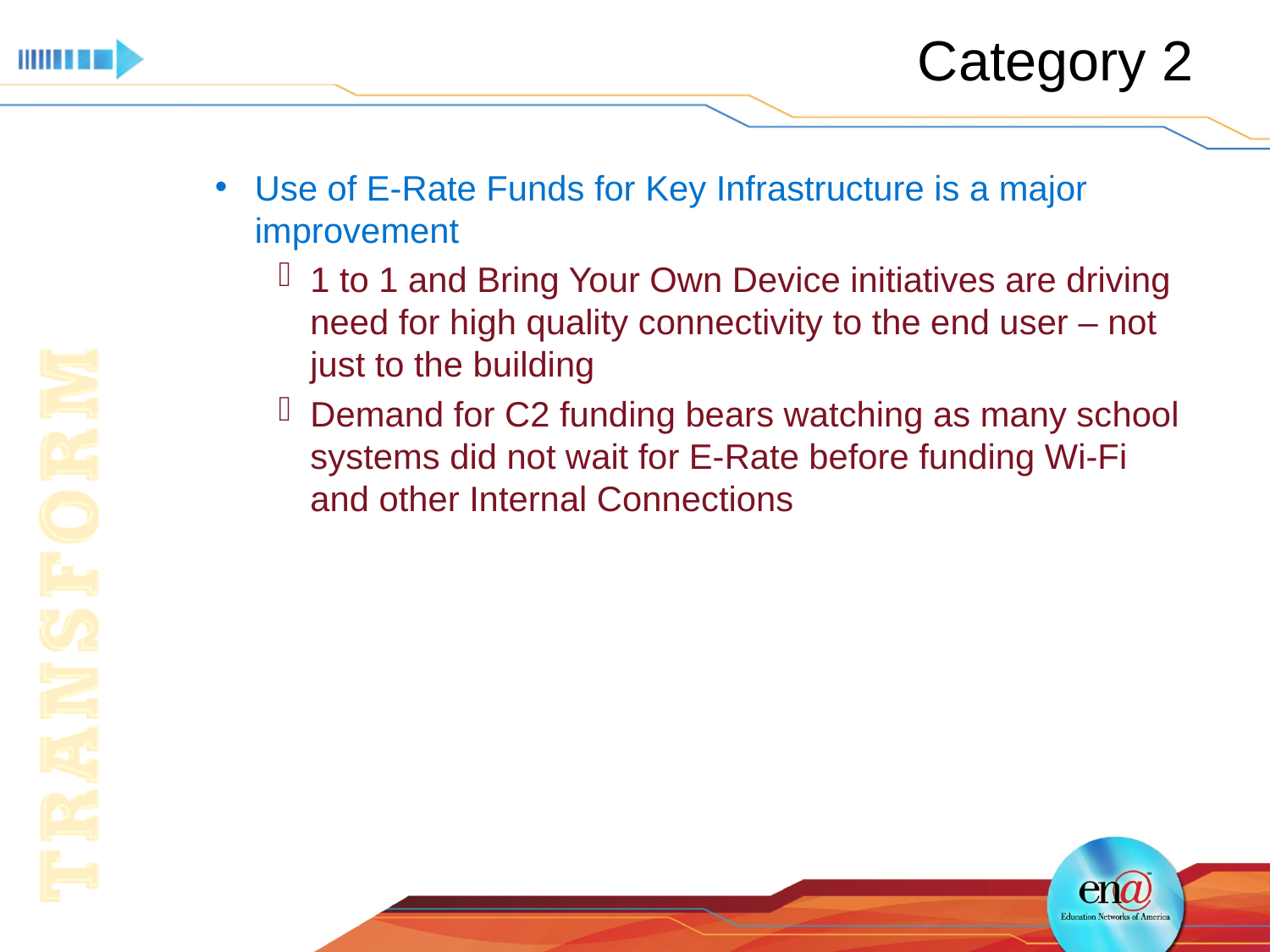

# Category 2
Use of E-Rate Funds for Key Infrastructure is a major improvement
1 to 1 and Bring Your Own Device initiatives are driving need for high quality connectivity to the end user – not just to the building
Demand for C2 funding bears watching as many school systems did not wait for E-Rate before funding Wi-Fi and other Internal Connections